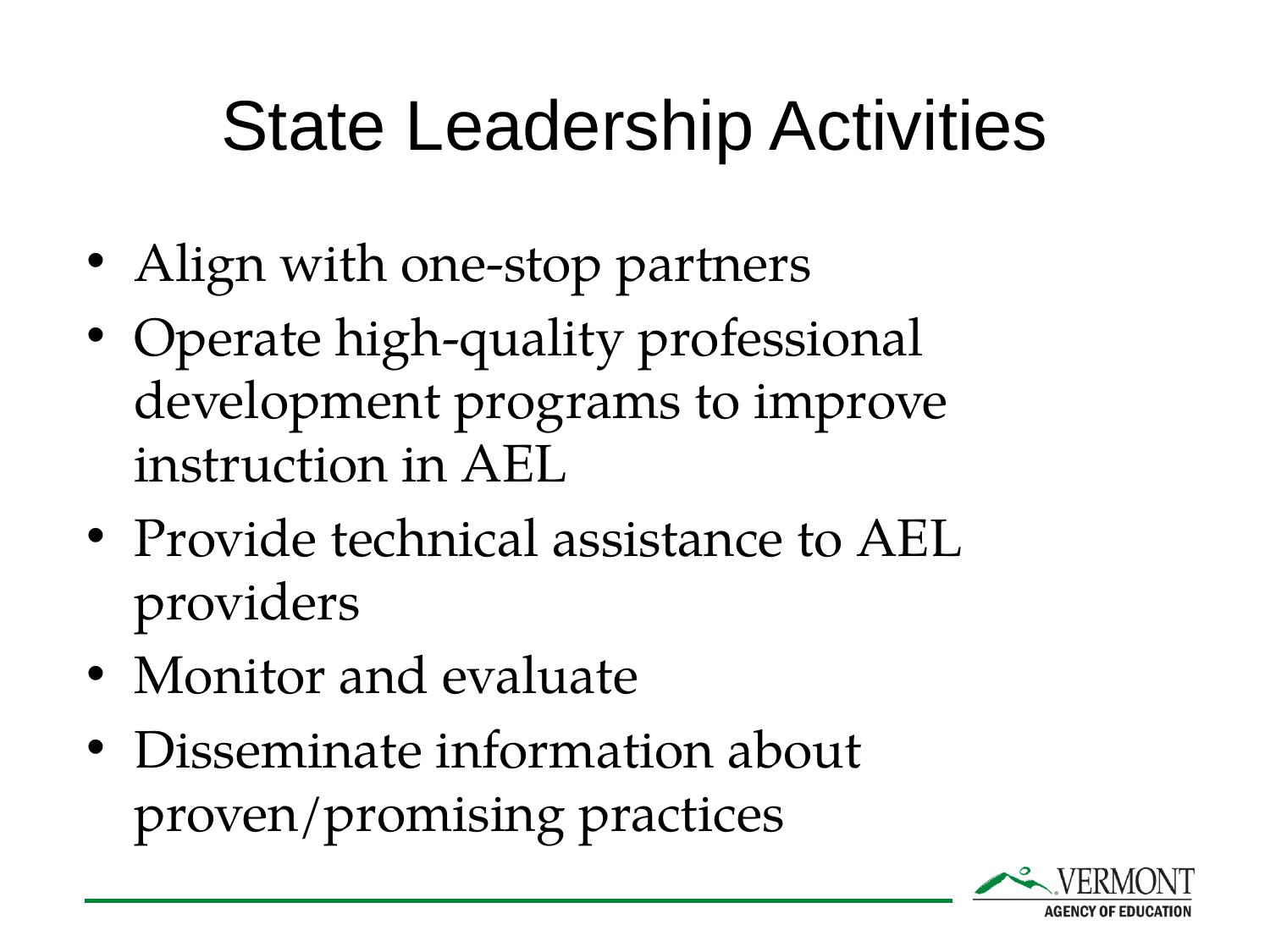

# State Leadership Activities
Align with one-stop partners
Operate high-quality professional development programs to improve instruction in AEL
Provide technical assistance to AEL providers
Monitor and evaluate
Disseminate information about proven/promising practices